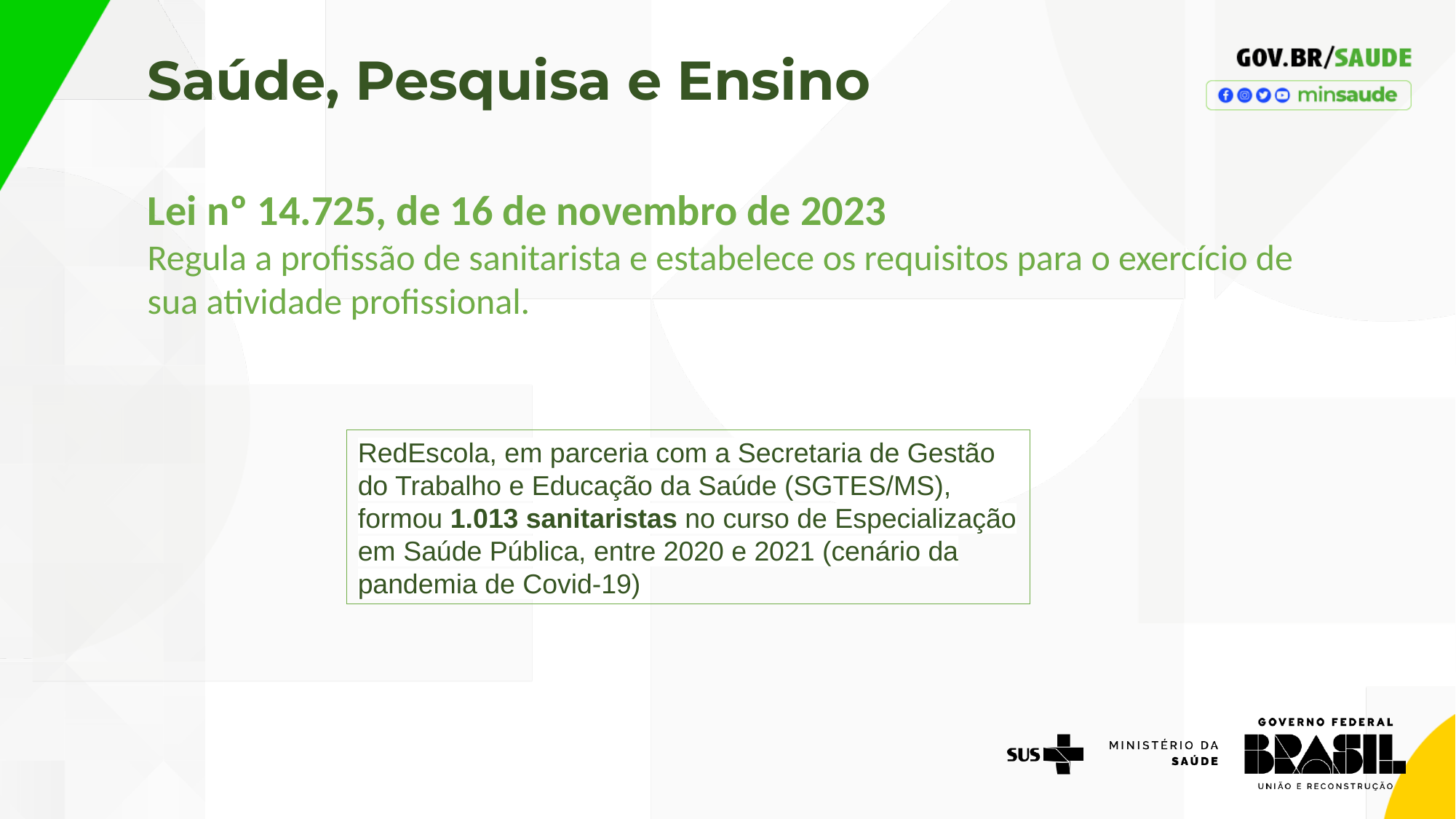

Saúde, Pesquisa e Ensino
Lei nº 14.725, de 16 de novembro de 2023
Regula a profissão de sanitarista e estabelece os requisitos para o exercício de sua atividade profissional.
RedEscola, em parceria com a Secretaria de Gestão do Trabalho e Educação da Saúde (SGTES/MS), formou 1.013 sanitaristas no curso de Especialização em Saúde Pública, entre 2020 e 2021 (cenário da pandemia de Covid-19)